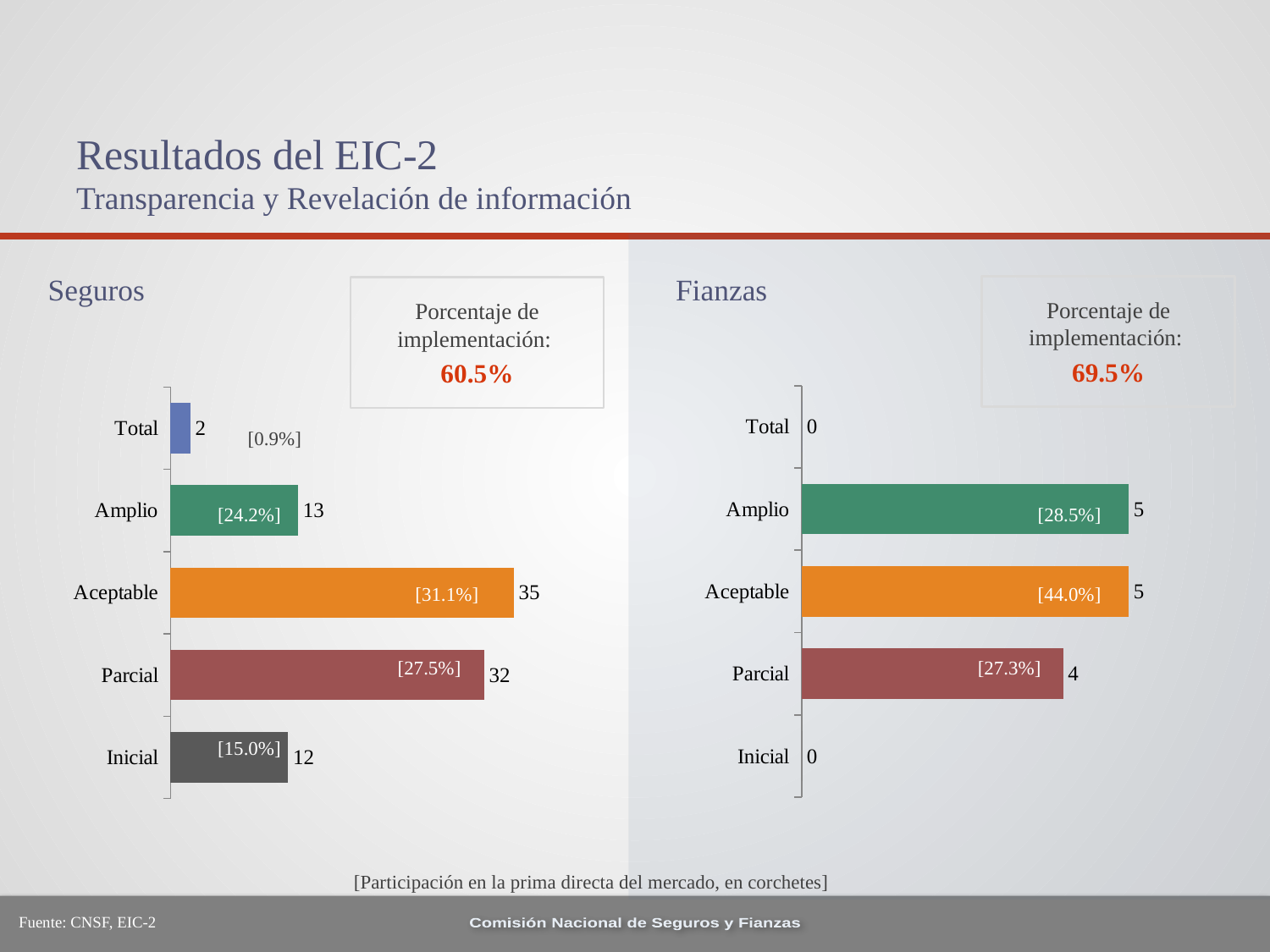

# Resultados del EIC-2 Transparencia y Revelación de información

Seguros
Fianzas
Porcentaje de implementación:
69.5%
Porcentaje de implementación:
60.5%

### Chart

| Category | Serie 1 |
|---|---|
| Inicial | 0.0 |
| Parcial | 4.0 |
| Aceptable | 5.0 |
| Amplio | 5.0 |
| Total | 0.0 |

### Chart

| Category | Serie 1 |
|---|---|
| Inicial | 12.0 |
| Parcial | 32.0 |
| Aceptable | 35.0 |
| Amplio | 13.0 |
| Total | 2.0 |
[0.9%]
[28.5%]
[24.2%]
[31.1%]
[44.0%]
[27.5%]
[27.3%]
[15.0%]
[Participación en la prima directa del mercado, en corchetes]
Fuente: CNSF, EIC-2